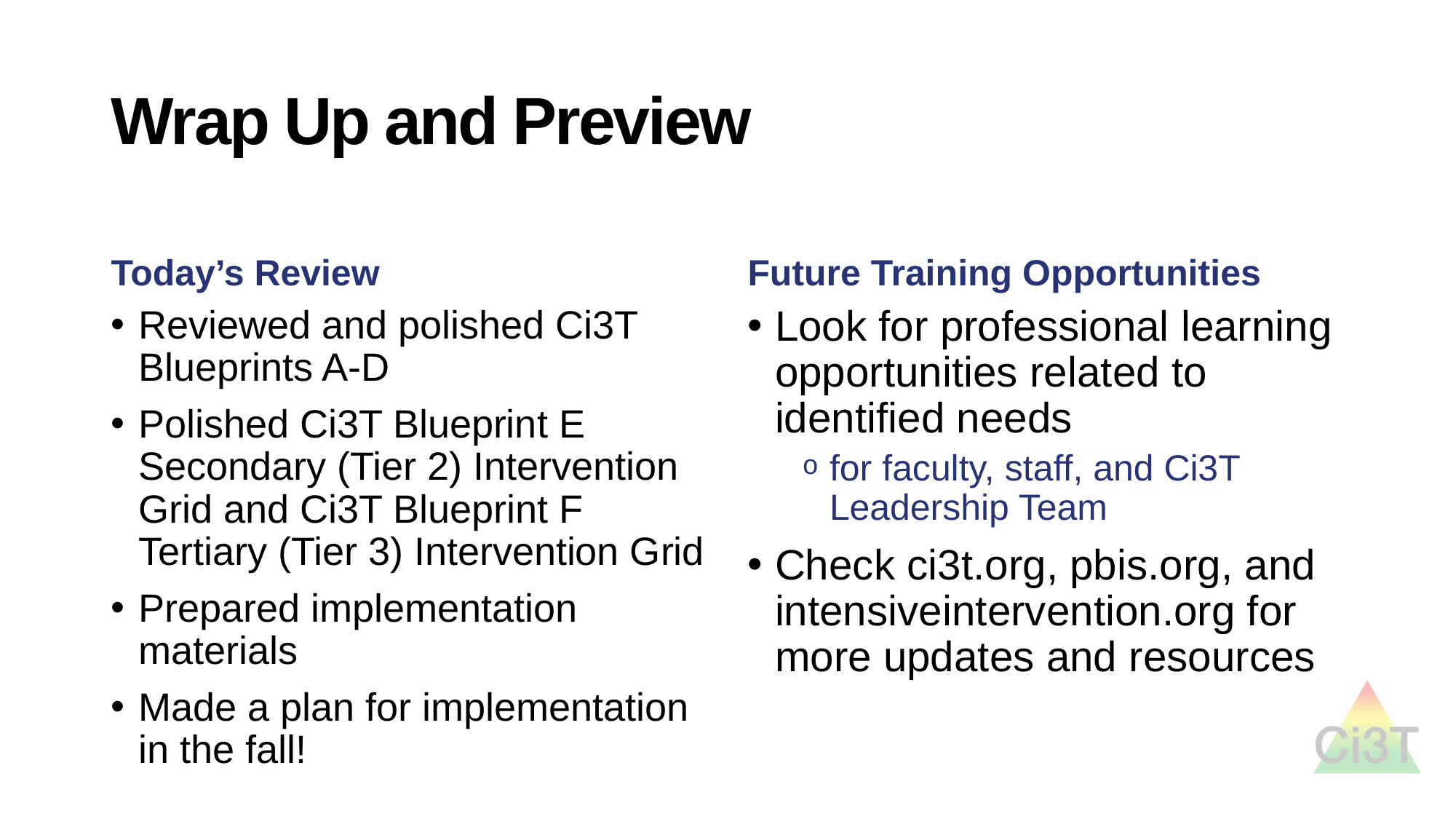

# Wrap Up and Preview
Today’s Review

Future Training Opportunities
Reviewed and polished Ci3T Blueprints A-D
Polished Ci3T Blueprint E Secondary (Tier 2) Intervention Grid and Ci3T Blueprint F Tertiary (Tier 3) Intervention Grid
Prepared implementation materials
Made a plan for implementation in the fall!
Look for professional learning opportunities related to identified needs
for faculty, staff, and Ci3T Leadership Team
Check ci3t.org, pbis.org, and intensiveintervention.org for more updates and resources